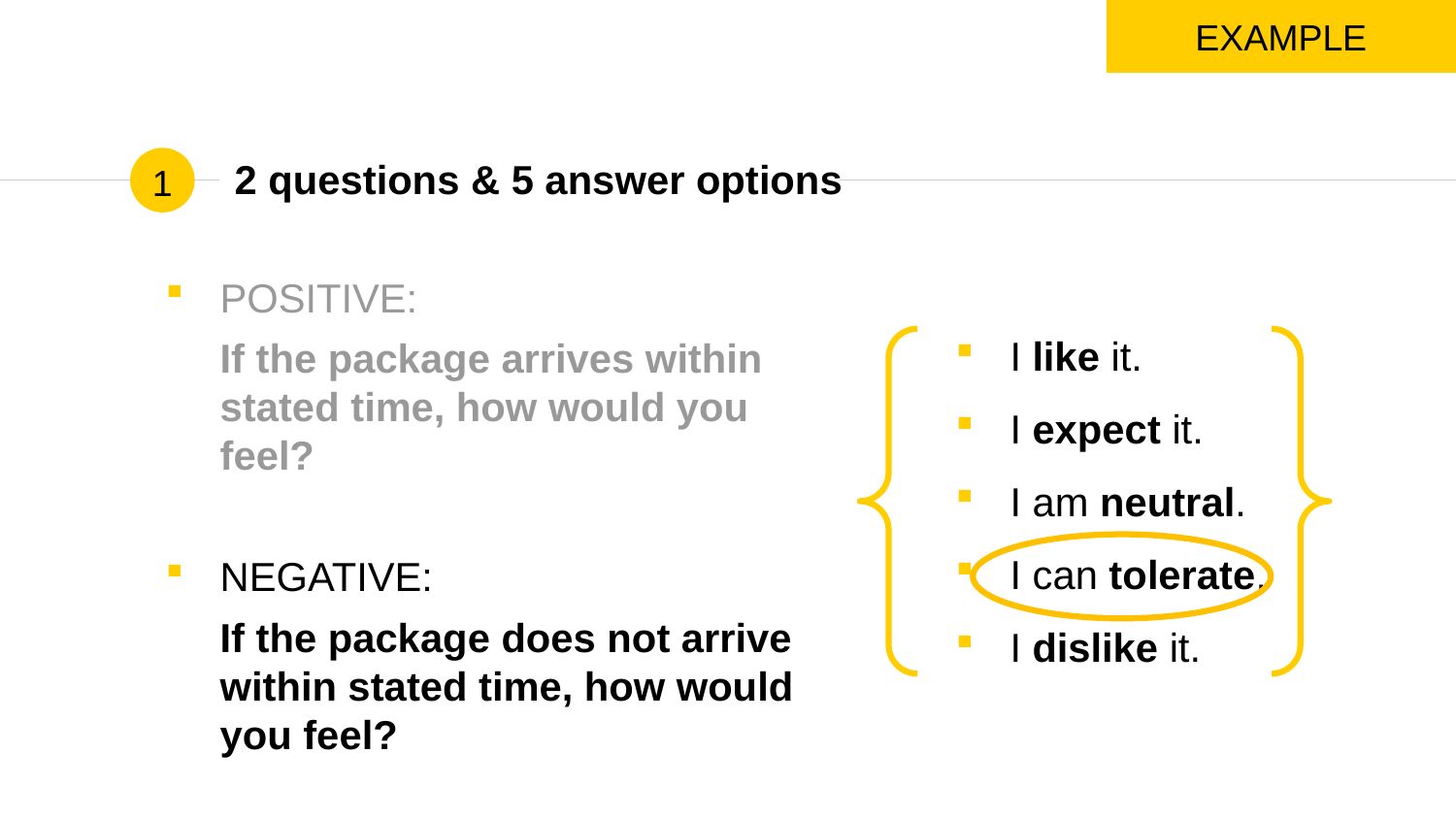

EXAMPLE
# 2 questions & 5 answer options
1
POSITIVE:
If the package arrives within stated time, how would you feel?

NEGATIVE:
If the package does not arrive within stated time, how would you feel?
I like it.
I expect it.
I am neutral.
I can tolerate.
I dislike it.